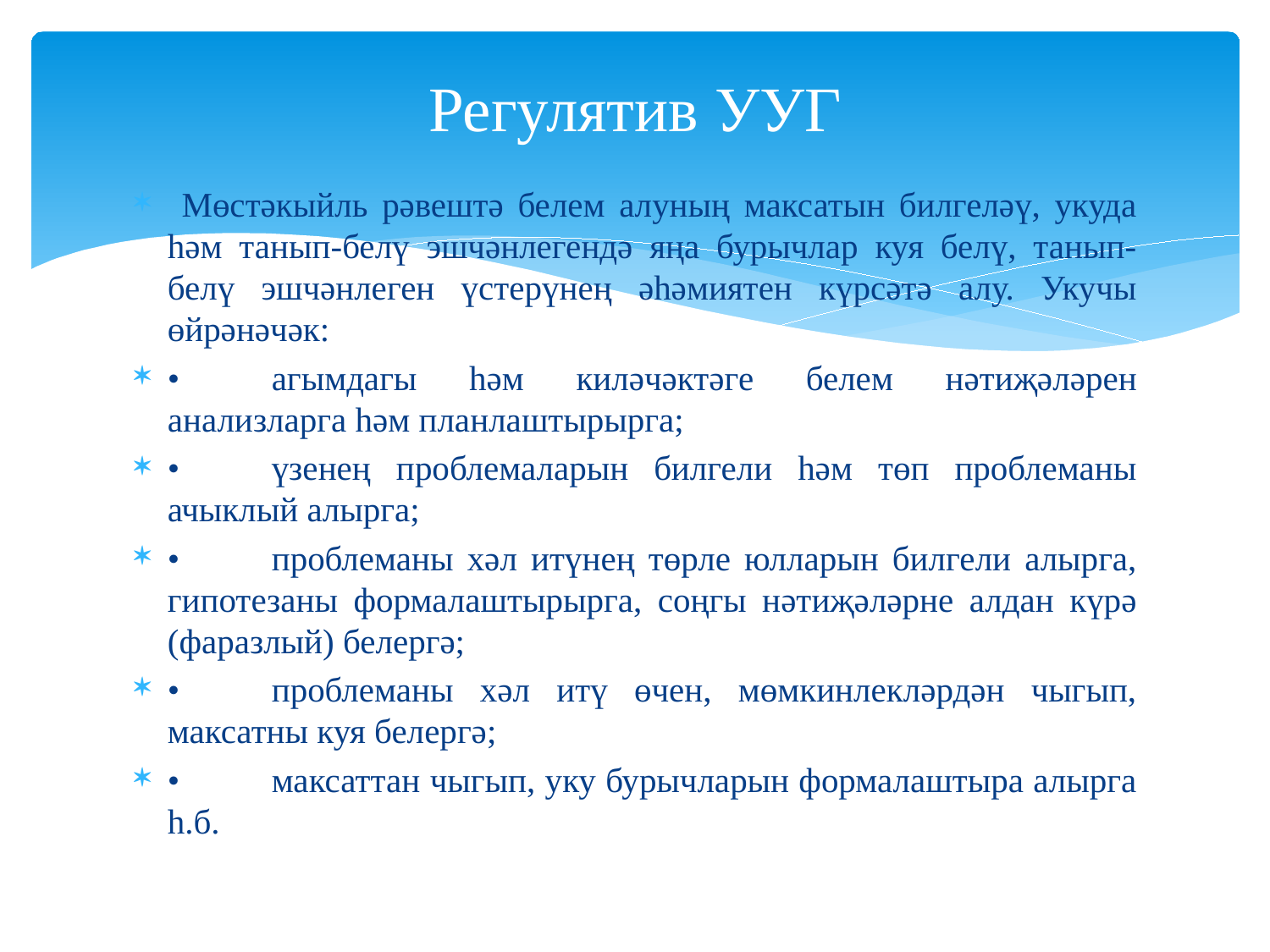

# Регулятив УУГ
 Мөстәкыйль рәвештә белем алуның максатын билгеләү, укуда һәм танып-белү эшчәнлегендә яңа бурычлар куя белү, танып-белү эшчәнлеген үстерүнең әһәмиятен күрсәтә алу. Укучы өйрәнәчәк:
•	агымдагы һәм киләчәктәге белем нәтиҗәләрен анализларга һәм планлаштырырга;
•	үзенең проблемаларын билгели һәм төп проблеманы ачыклый алырга;
•	проблеманы хәл итүнең төрле юлларын билгели алырга, гипотезаны формалаштырырга, соңгы нәтиҗәләрне алдан күрә (фаразлый) белергә;
•	проблеманы хәл итү өчен, мөмкинлекләрдән чыгып, максатны куя белергә;
•	максаттан чыгып, уку бурычларын формалаштыра алырга һ.б.